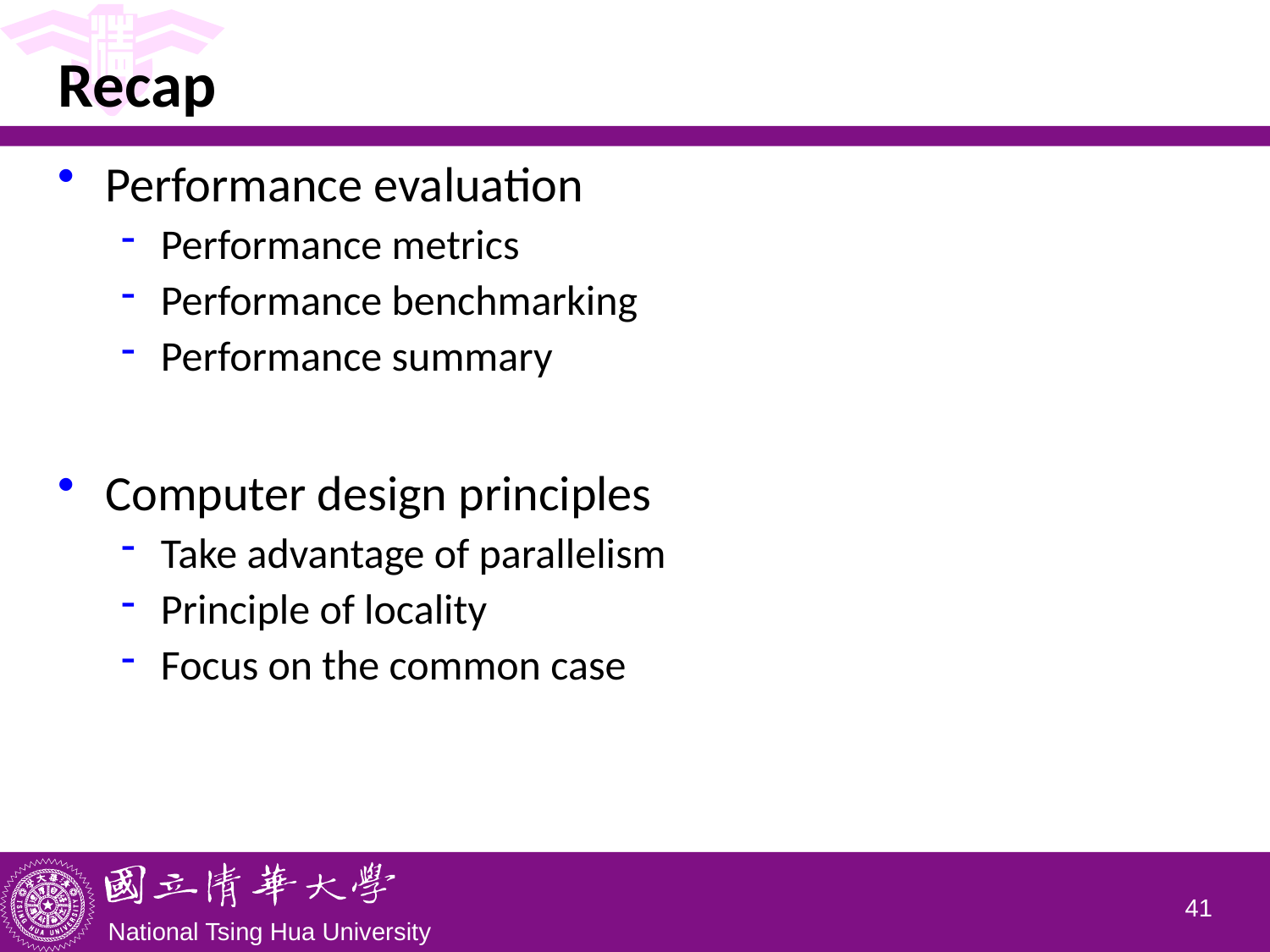

# Recap
Performance evaluation
Performance metrics
Performance benchmarking
Performance summary

Computer design principles
Take advantage of parallelism
Principle of locality
Focus on the common case

41